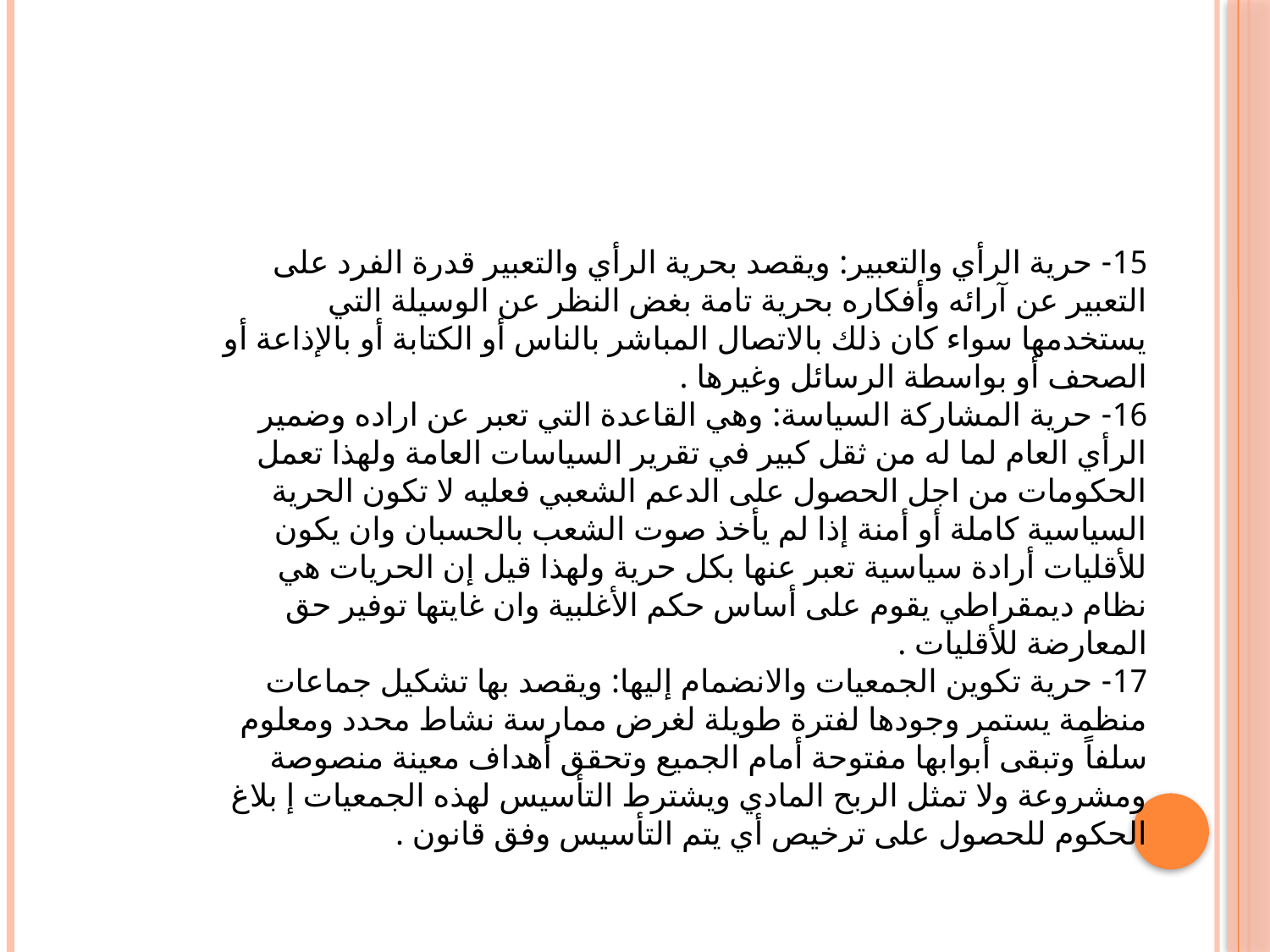

#

15- حرية الرأي والتعبير: ويقصد بحرية الرأي والتعبير قدرة الفرد على التعبير عن آرائه وأفكاره بحرية تامة بغض النظر عن الوسيلة التي يستخدمها سواء كان ذلك بالاتصال المباشر بالناس أو الكتابة أو بالإذاعة أو الصحف أو بواسطة الرسائل وغيرها .
16- حرية المشاركة السياسة: وهي القاعدة التي تعبر عن اراده وضمير الرأي العام لما له من ثقل كبير في تقرير السياسات العامة ولهذا تعمل الحكومات من اجل الحصول على الدعم الشعبي فعليه لا تكون الحرية السياسية كاملة أو أمنة إذا لم يأخذ صوت الشعب بالحسبان وان يكون للأقليات أرادة سياسية تعبر عنها بكل حرية ولهذا قيل إن الحريات هي نظام ديمقراطي يقوم على أساس حكم الأغلبية وان غايتها توفير حق المعارضة للأقليات .
17- حرية تكوين الجمعيات والانضمام إليها: ويقصد بها تشكيل جماعات منظمة يستمر وجودها لفترة طويلة لغرض ممارسة نشاط محدد ومعلوم سلفاً وتبقى أبوابها مفتوحة أمام الجميع وتحقق أهداف معينة منصوصة ومشروعة ولا تمثل الربح المادي ويشترط التأسيس لهذه الجمعيات إ بلاغ الحكوم للحصول على ترخيص أي يتم التأسيس وفق قانون .